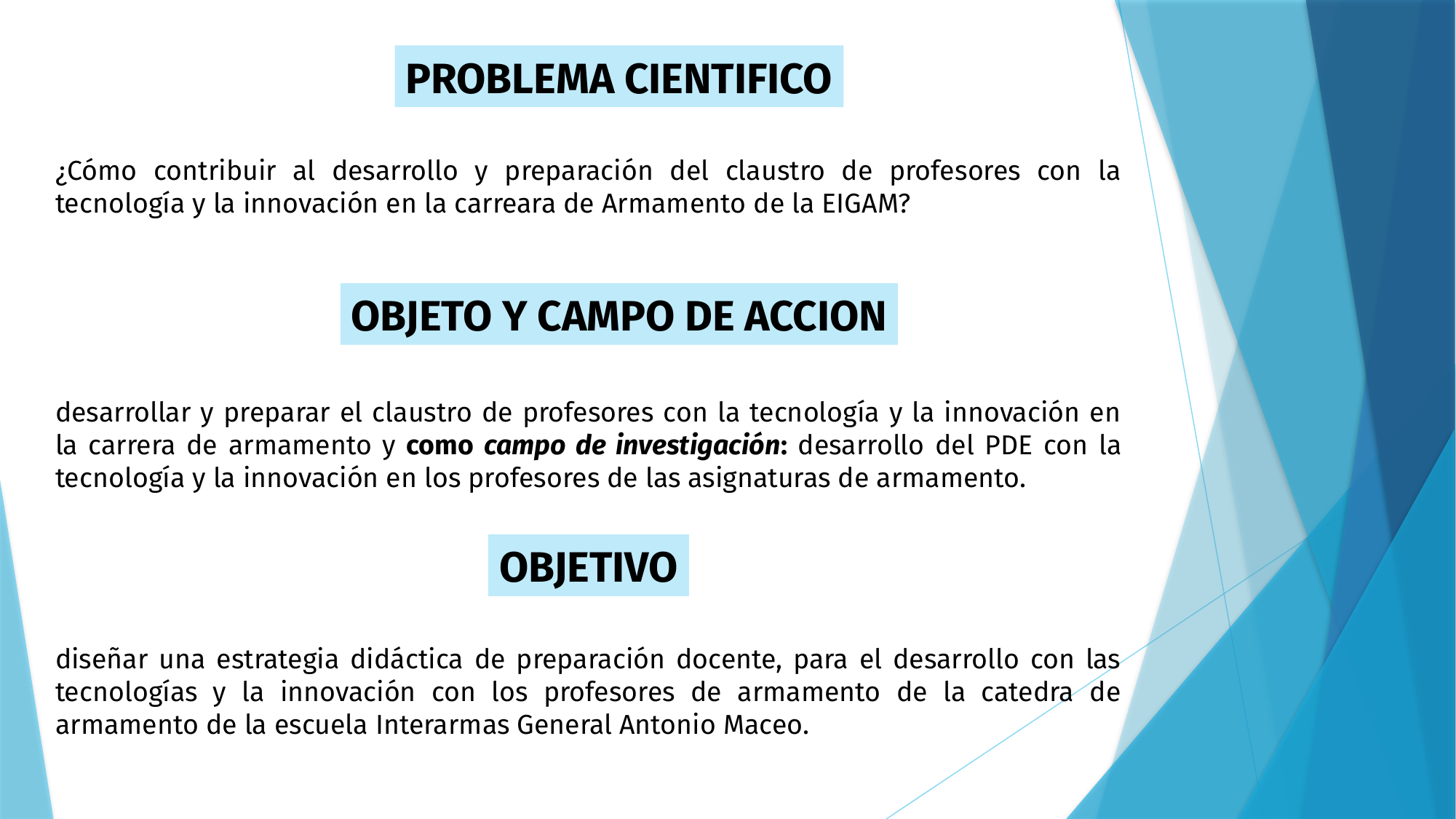

PROBLEMA CIENTIFICO
¿Cómo contribuir al desarrollo y preparación del claustro de profesores con la tecnología y la innovación en la carreara de Armamento de la EIGAM?
OBJETO Y CAMPO DE ACCION
desarrollar y preparar el claustro de profesores con la tecnología y la innovación en la carrera de armamento y como campo de investigación: desarrollo del PDE con la tecnología y la innovación en los profesores de las asignaturas de armamento.
OBJETIVO
diseñar una estrategia didáctica de preparación docente, para el desarrollo con las tecnologías y la innovación con los profesores de armamento de la catedra de armamento de la escuela Interarmas General Antonio Maceo.